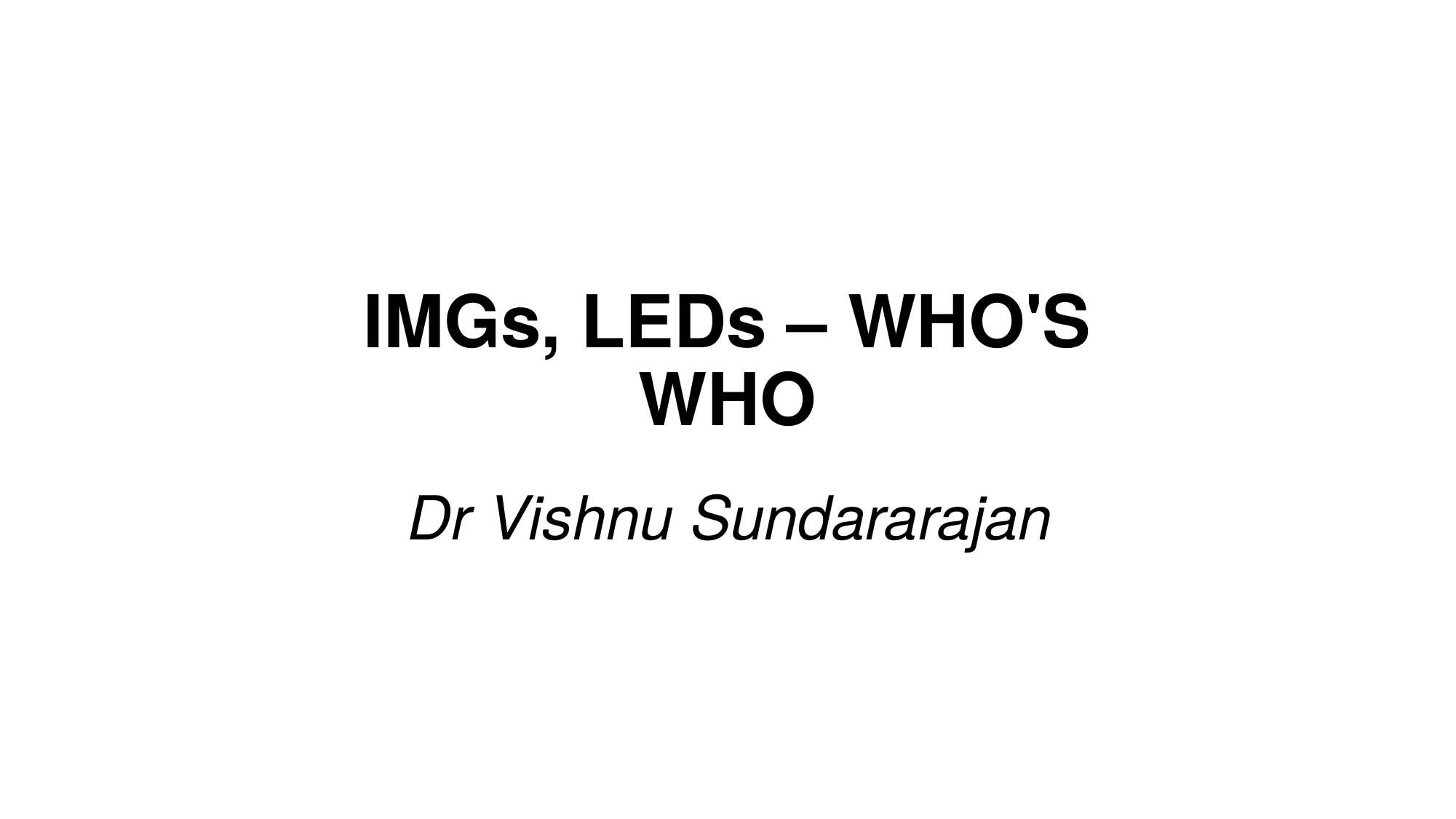

# IMGs, LEDs – WHO'S WHO
Dr Vishnu Sundararajan